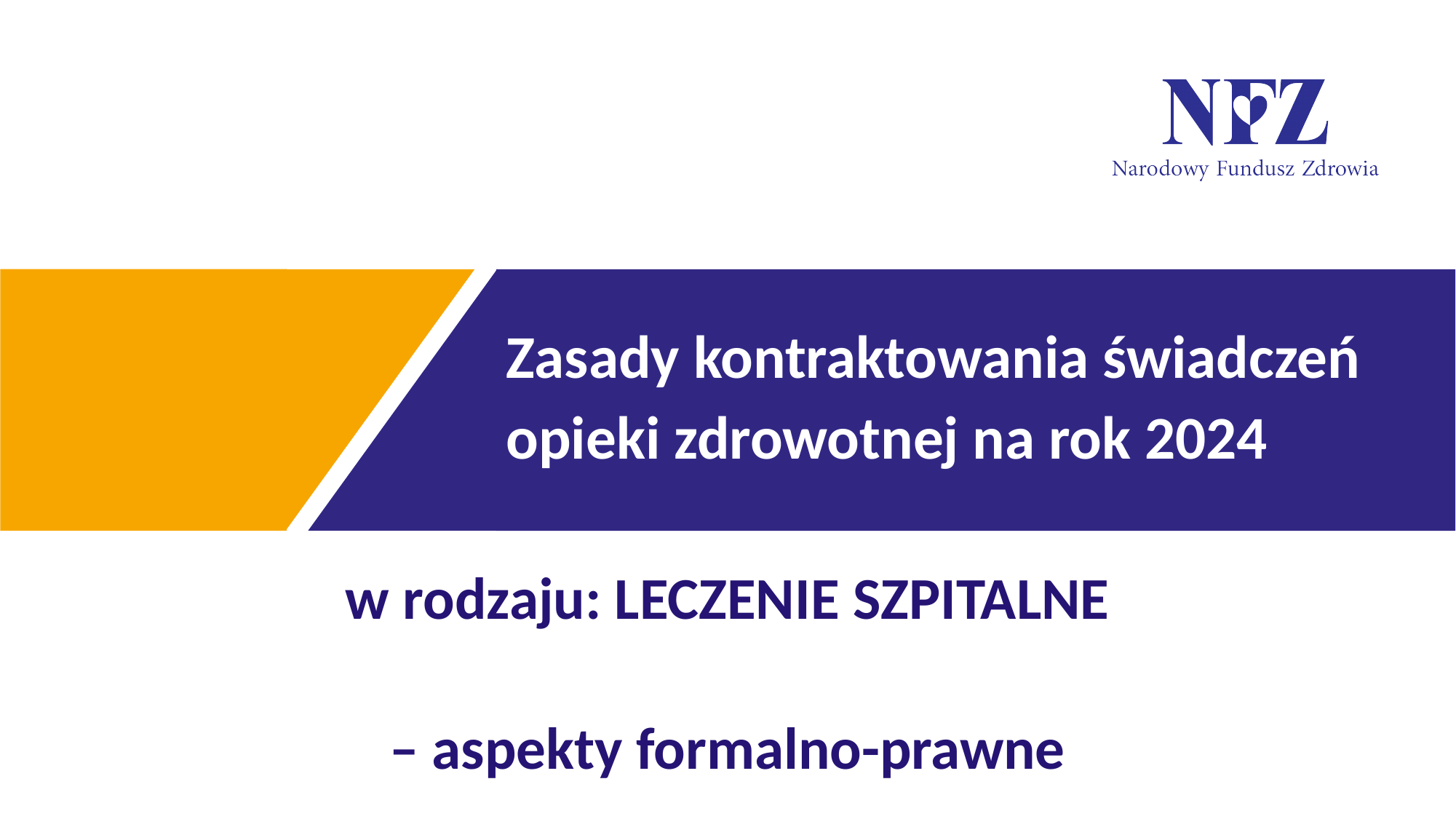

Zasady kontraktowania świadczeń
opieki zdrowotnej na rok 2024
w rodzaju: LECZENIE SZPITALNE
– aspekty formalno-prawne